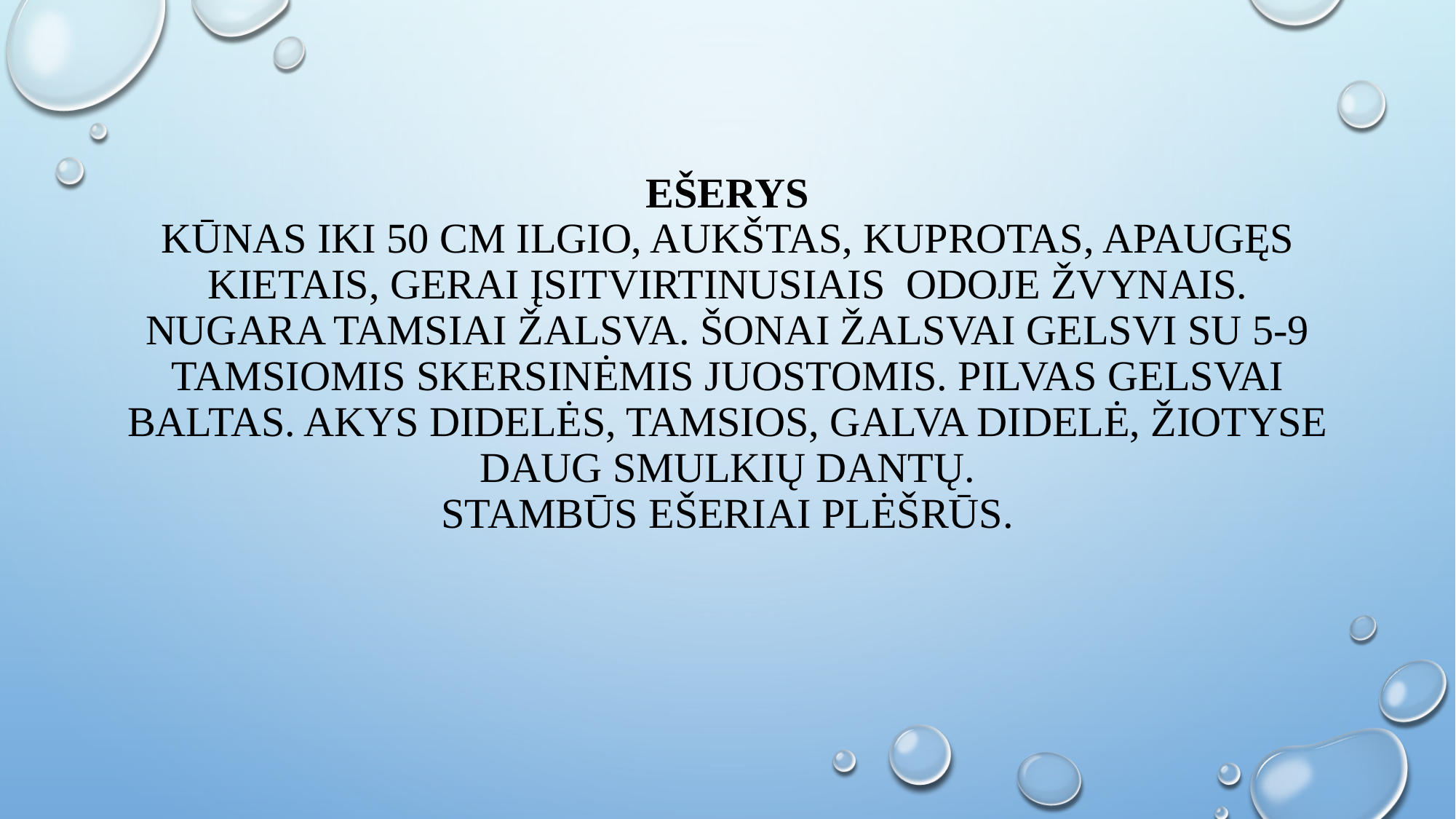

# Ešerys Kūnas iki 50 cm ilgio, aukštas, kuprotas, apaugęs kietais, gerai įsitvirtinusiais  odoje žvynais. Nugara tamsiai žalsva. Šonai žalsvai gelsvi su 5-9 tamsiomis skersinėmis juostomis. Pilvas gelsvai baltas. Akys didelės, tamsios, galva didelė, žiotyse daug smulkių dantų. Stambūs ešeriai plėšrūs.